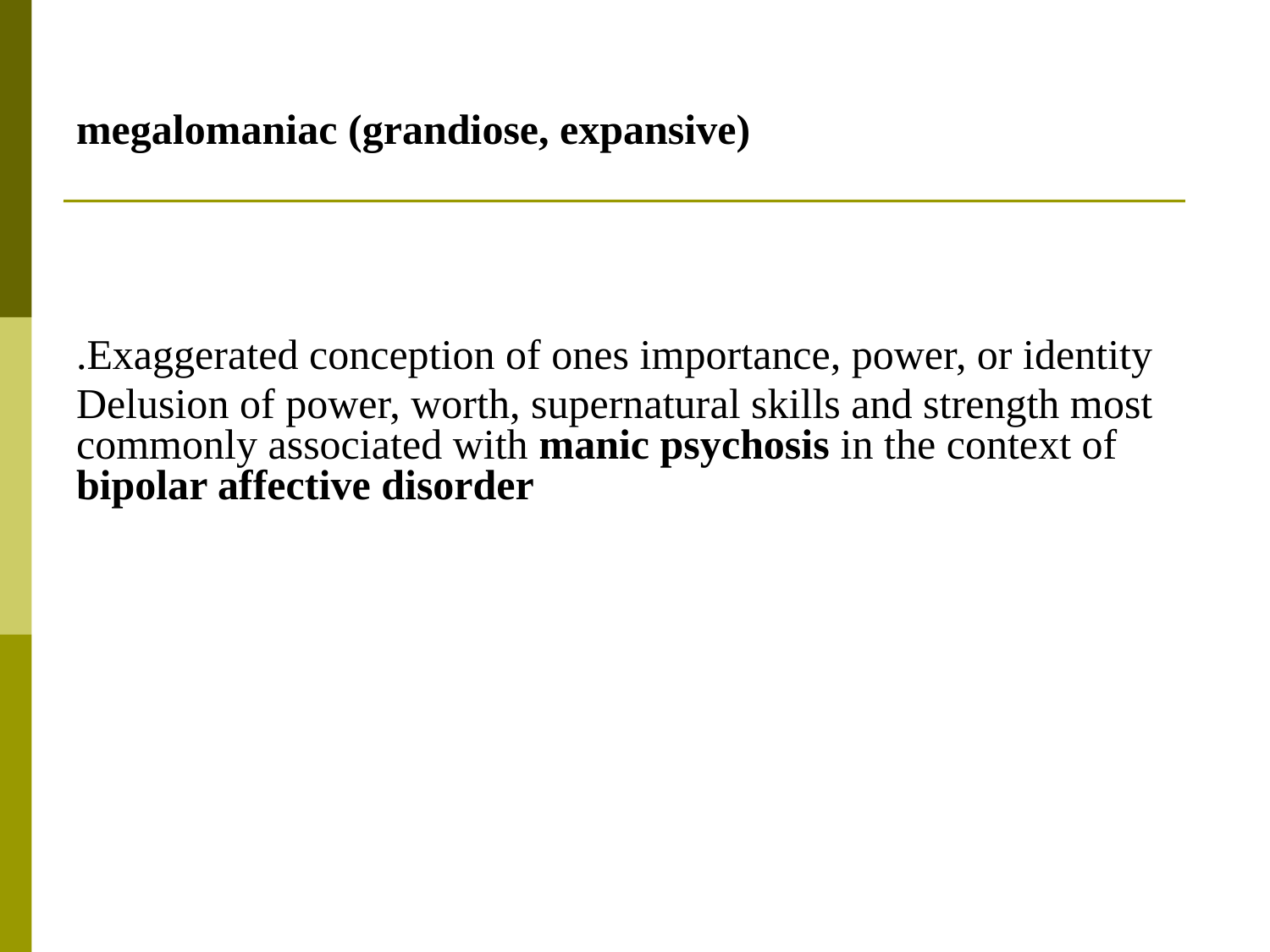

# megalomaniac (grandiose, expansive)

Exaggerated conception of ones importance, power, or identity.
Delusion of power, worth, supernatural skills and strength most commonly associated with manic psychosis in the context of bipolar affective disorder